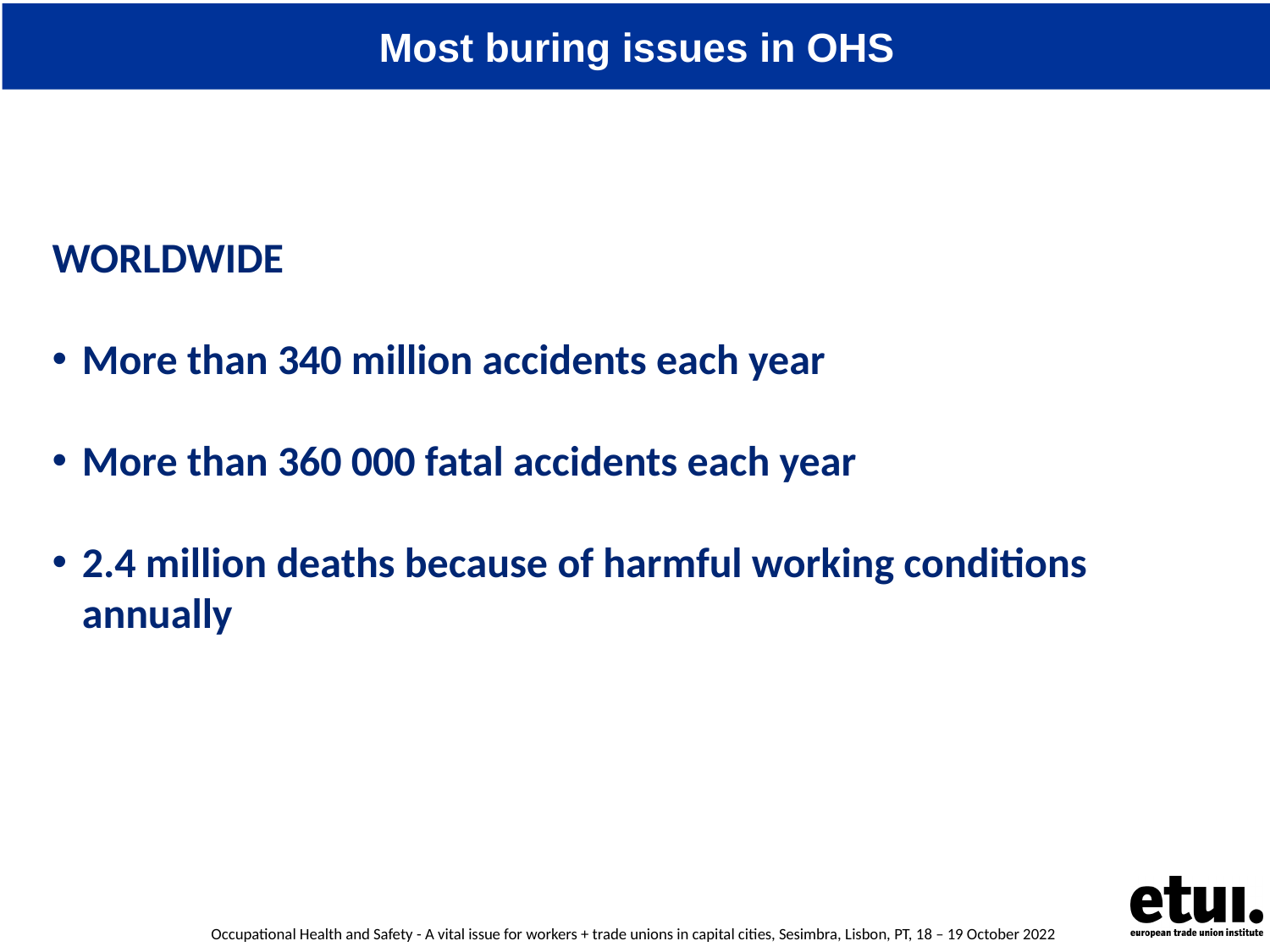

Most buring issues in OHS

WORLDWIDE

More than 340 million accidents each year

More than 360 000 fatal accidents each year

2.4 million deaths because of harmful working conditions annually